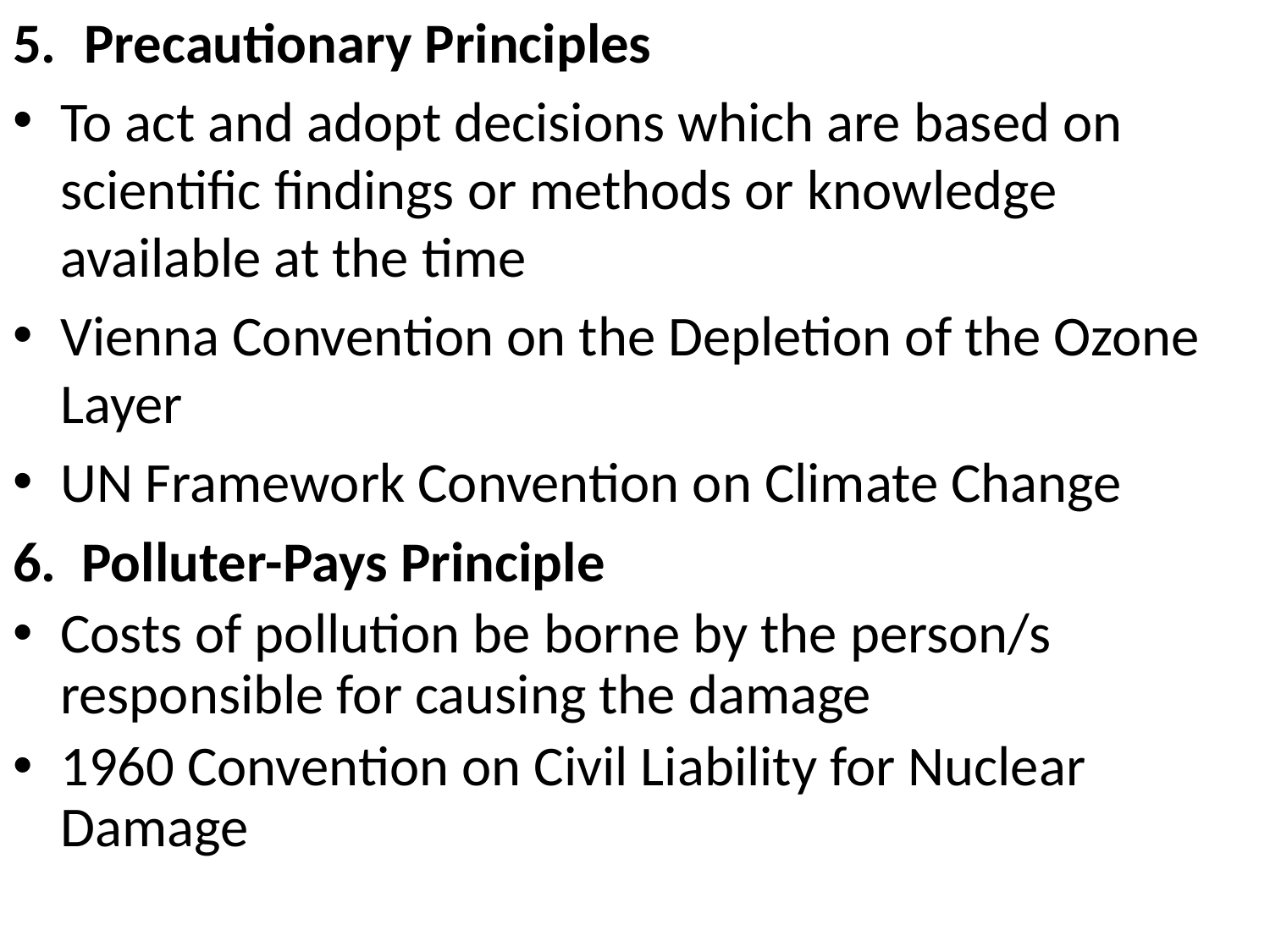

Precautionary Principles
To act and adopt decisions which are based on scientific findings or methods or knowledge available at the time
Vienna Convention on the Depletion of the Ozone Layer
UN Framework Convention on Climate Change
6.  Polluter-Pays Principle
Costs of pollution be borne by the person/s responsible for causing the damage
1960 Convention on Civil Liability for Nuclear Damage

#